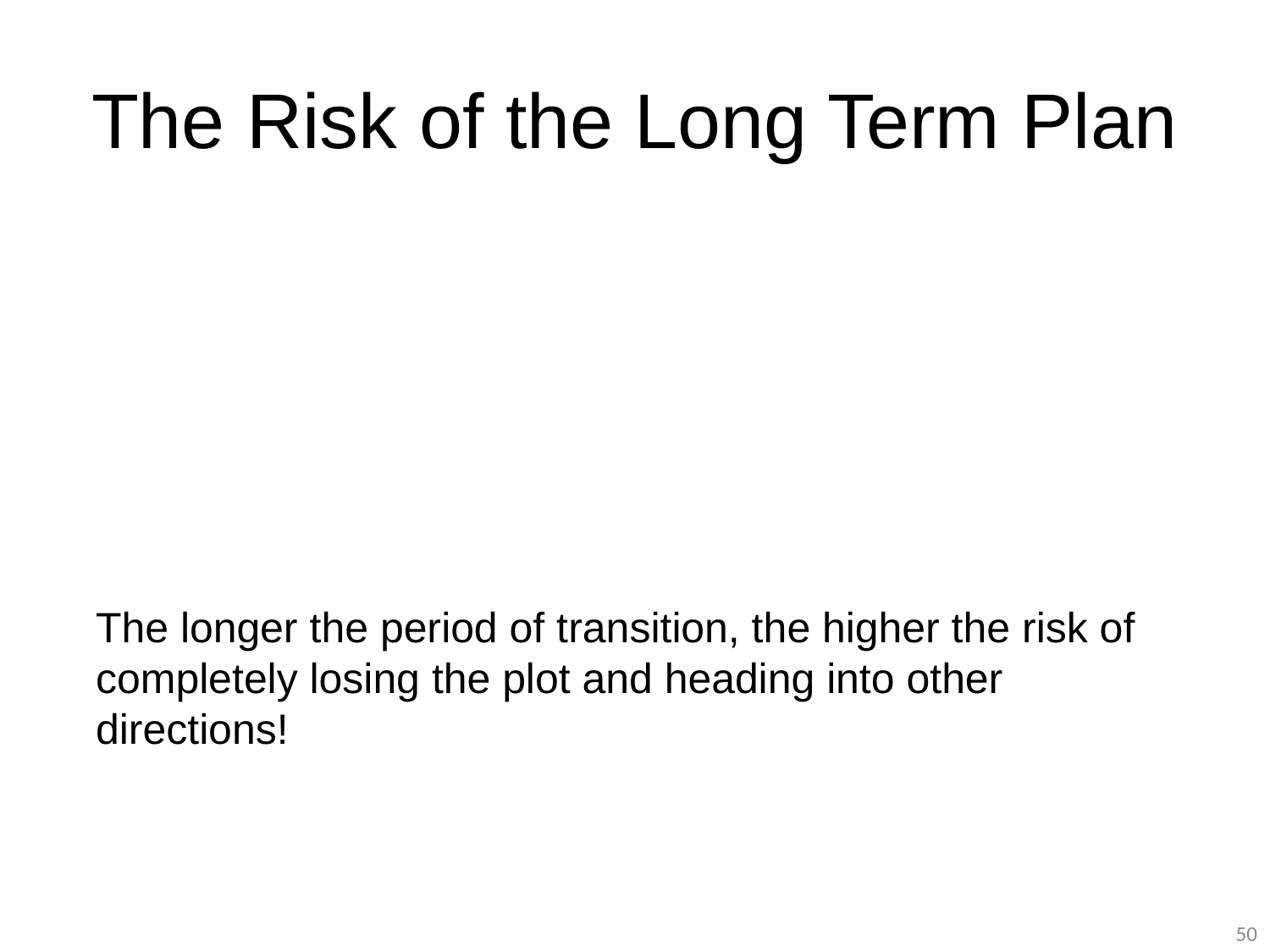

# The Risk of the Long Term Plan
The longer the period of transition, the higher the risk of completely losing the plot and heading into other directions!
50